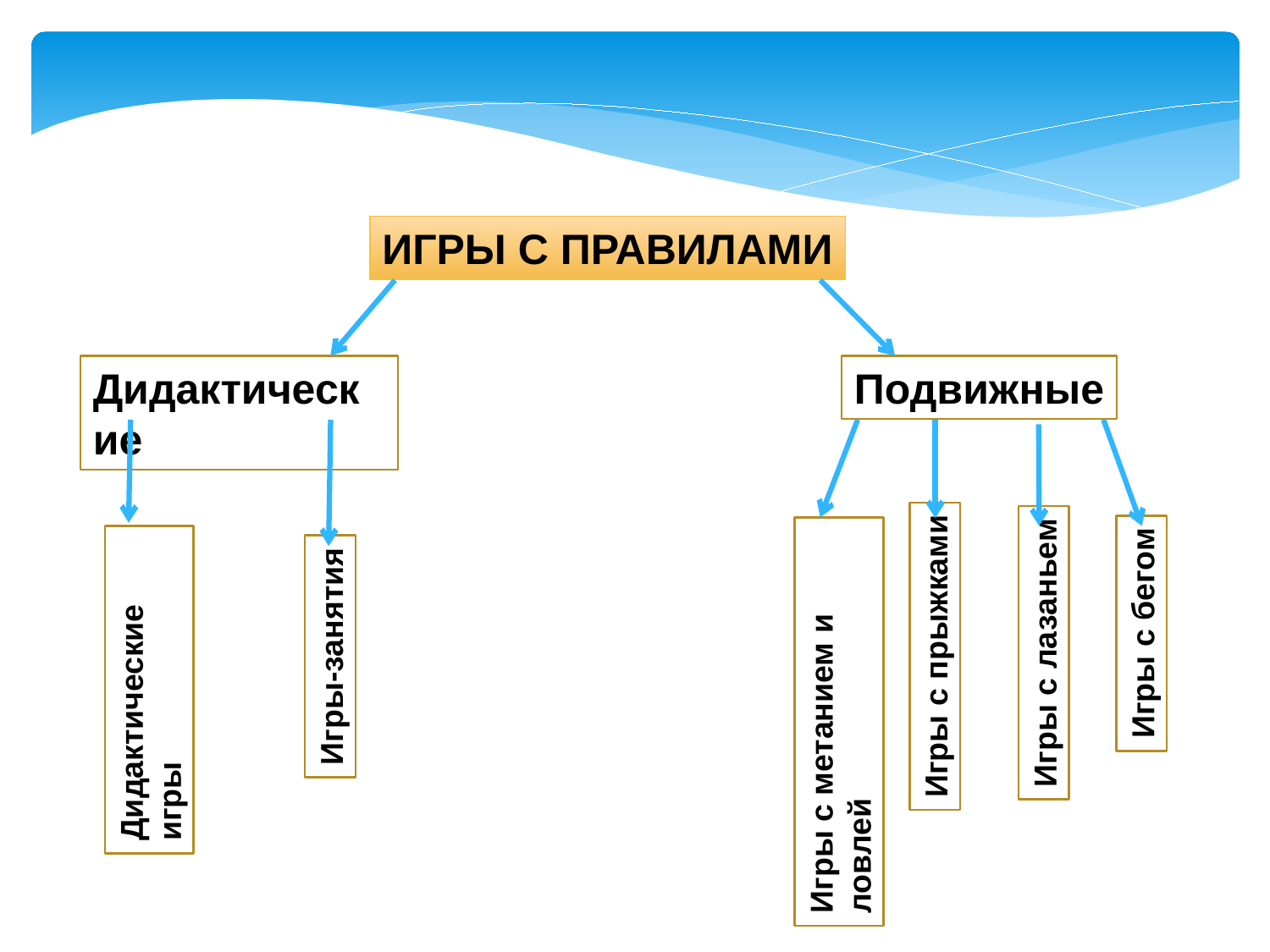

ИГРЫ С ПРАВИЛАМИ
Дидактические
Подвижные
Игры с бегом
Игры с лазаньем
Игры с прыжками
Игры-занятия
Дидактические игры
Игры с метанием и ловлей